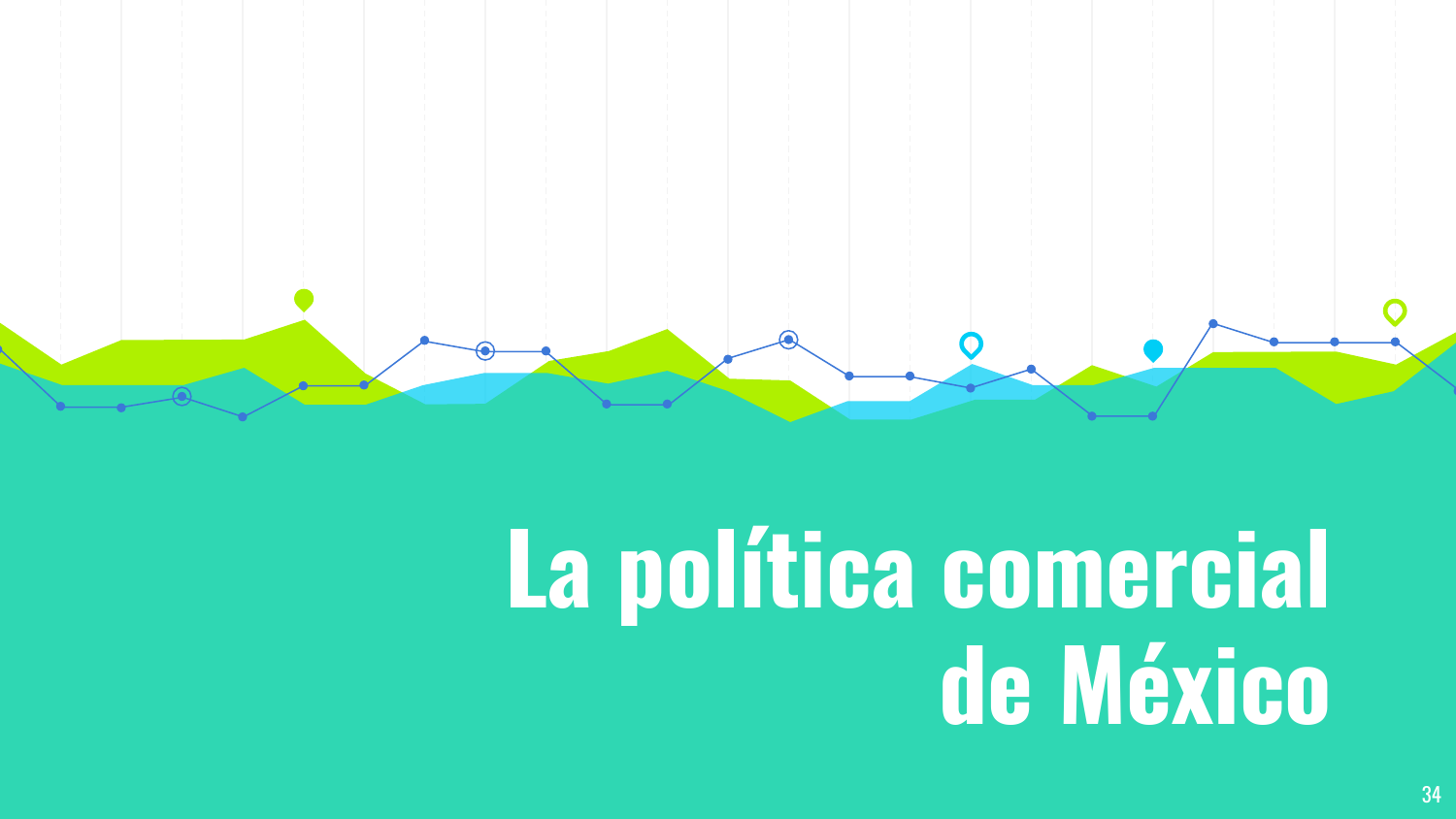

# La política comercial de México
34